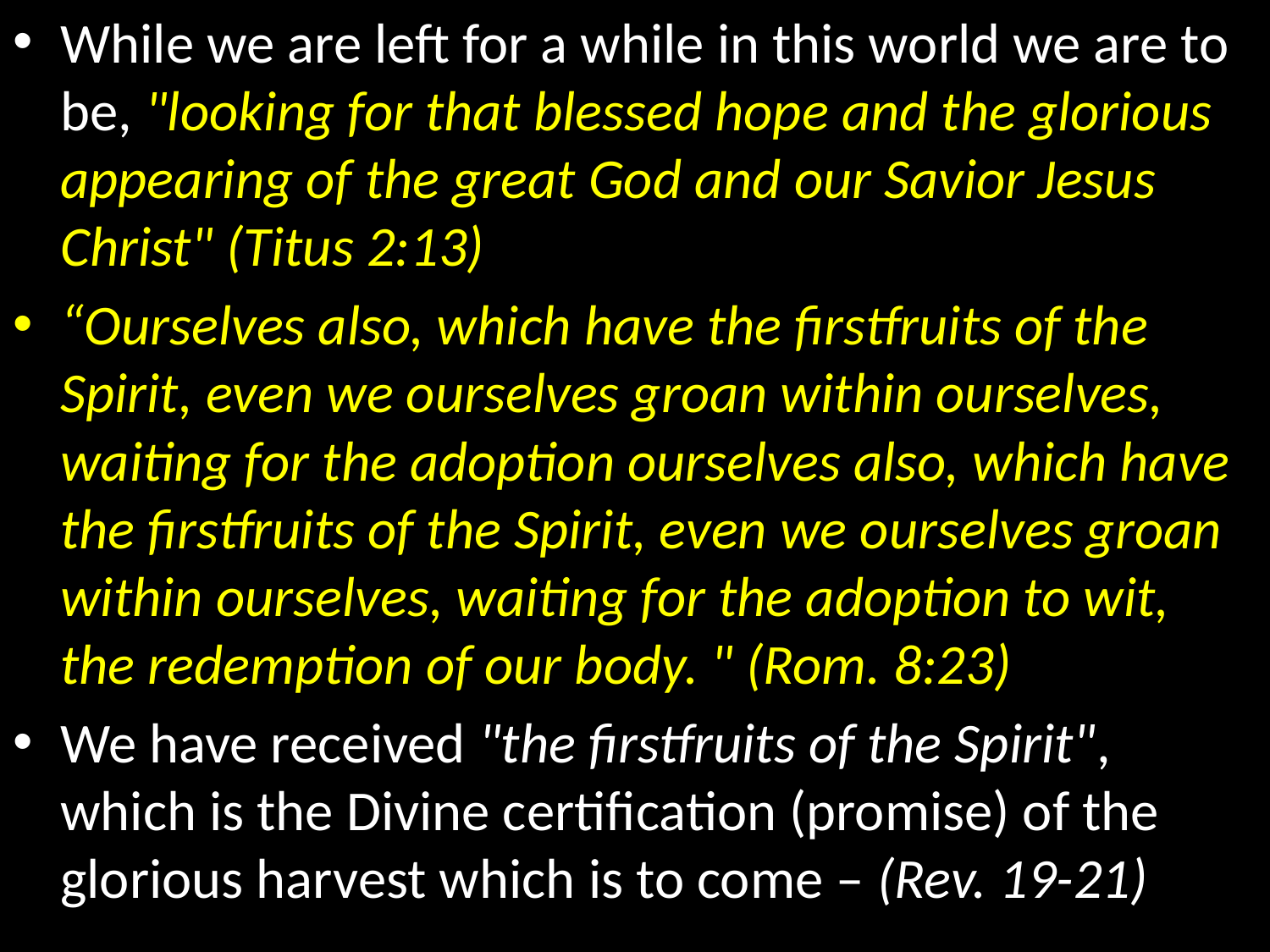

While we are left for a while in this world we are to be, "looking for that blessed hope and the glorious appearing of the great God and our Savior Jesus Christ" (Titus 2:13)
“Ourselves also, which have the firstfruits of the Spirit, even we ourselves groan within ourselves, waiting for the adoption ourselves also, which have the firstfruits of the Spirit, even we ourselves groan within ourselves, waiting for the adoption to wit, the redemption of our body. " (Rom. 8:23)
We have received "the firstfruits of the Spirit", which is the Divine certification (promise) of the glorious harvest which is to come – (Rev. 19-21)